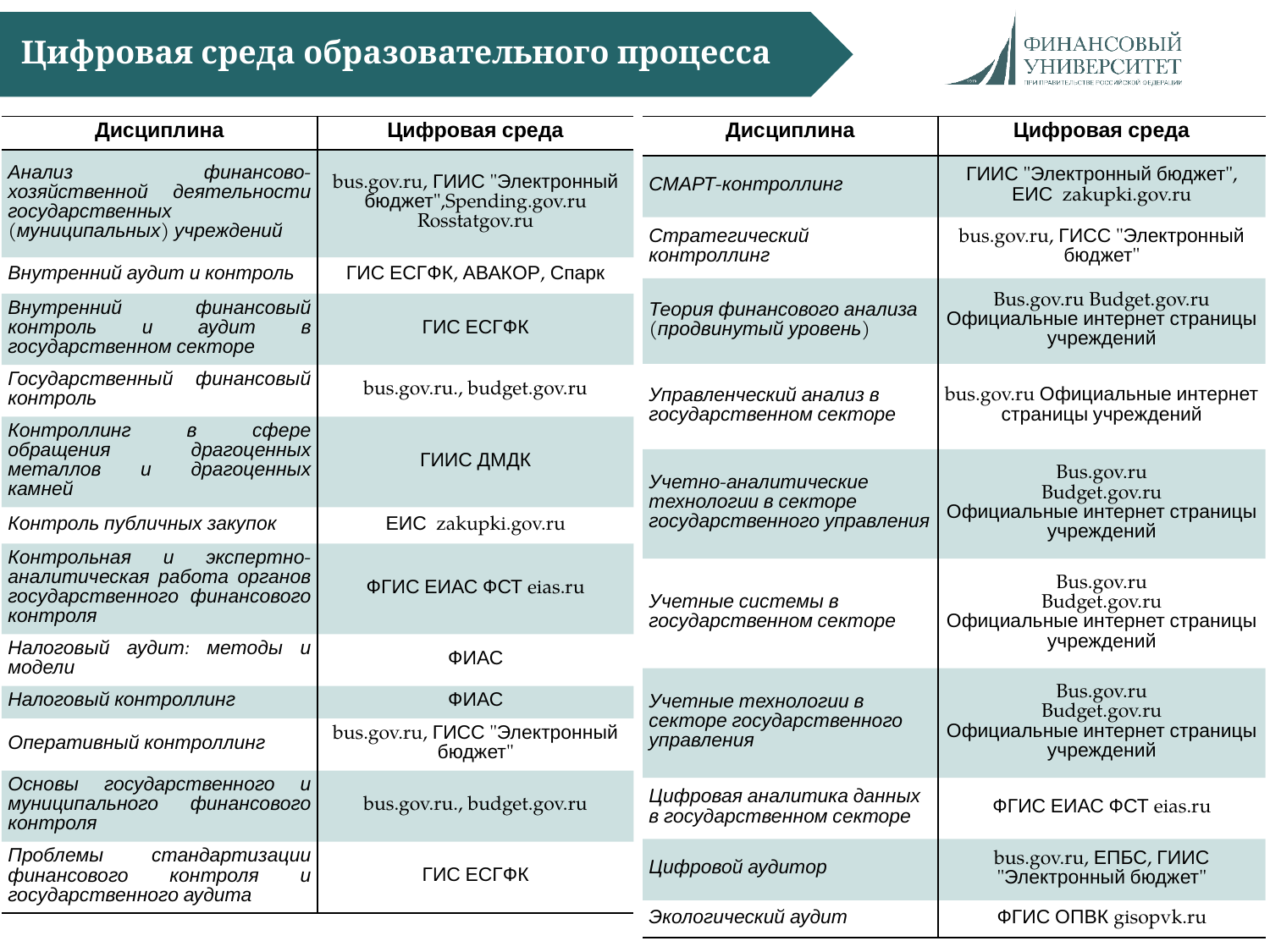

# Цифровая среда образовательного процесса
| Дисциплина | Цифровая среда |
| --- | --- |
| Анализ финансово-хозяйственной деятельности государственных (муниципальных) учреждений | bus.gov.ru, ГИИС "Электронный бюджет",Spending.gov.ru Rosstatgov.ru |
| Внутренний аудит и контроль | ГИС ЕСГФК, АВАКОР, Спарк |
| Внутренний финансовый контроль и аудит в государственном секторе | ГИС ЕСГФК |
| Государственный финансовый контроль | bus.gov.ru., budget.gov.ru |
| Контроллинг в сфере обращения драгоценных металлов и драгоценных камней | ГИИС ДМДК |
| Контроль публичных закупок | ЕИС zakupki.gov.ru |
| Контрольная и экспертно-аналитическая работа органов государственного финансового контроля | ФГИС ЕИАС ФСТ eias.ru |
| Налоговый аудит: методы и модели | ФИАС |
| Налоговый контроллинг | ФИАС |
| Оперативный контроллинг | bus.gov.ru, ГИСС "Электронный бюджет" |
| Основы государственного и муниципального финансового контроля | bus.gov.ru., budget.gov.ru |
| Проблемы стандартизации финансового контроля и государственного аудита | ГИС ЕСГФК |
| Дисциплина | Цифровая среда |
| --- | --- |
| СМАРТ-контроллинг | ГИИС "Электронный бюджет", ЕИС zakupki.gov.ru |
| Стратегический контроллинг | bus.gov.ru, ГИСС "Электронный бюджет" |
| Теория финансового анализа (продвинутый уровень) | Bus.gov.ru Budget.gov.ru Официальные интернет страницы учреждений |
| Управленческий анализ в государственном секторе | bus.gov.ru Официальные интернет страницы учреждений |
| Учетно-аналитические технологии в секторе государственного управления | Bus.gov.ru Budget.gov.ru Официальные интернет страницы учреждений |
| Учетные системы в государственном секторе | Bus.gov.ru Budget.gov.ru Официальные интернет страницы учреждений |
| Учетные технологии в секторе государственного управления | Bus.gov.ru Budget.gov.ru Официальные интернет страницы учреждений |
| Цифровая аналитика данных в государственном секторе | ФГИС ЕИАС ФСТ eias.ru |
| Цифровой аудитор | bus.gov.ru, ЕПБС, ГИИС "Электронный бюджет" |
| Экологический аудит | ФГИС ОПВК gisopvk.ru |